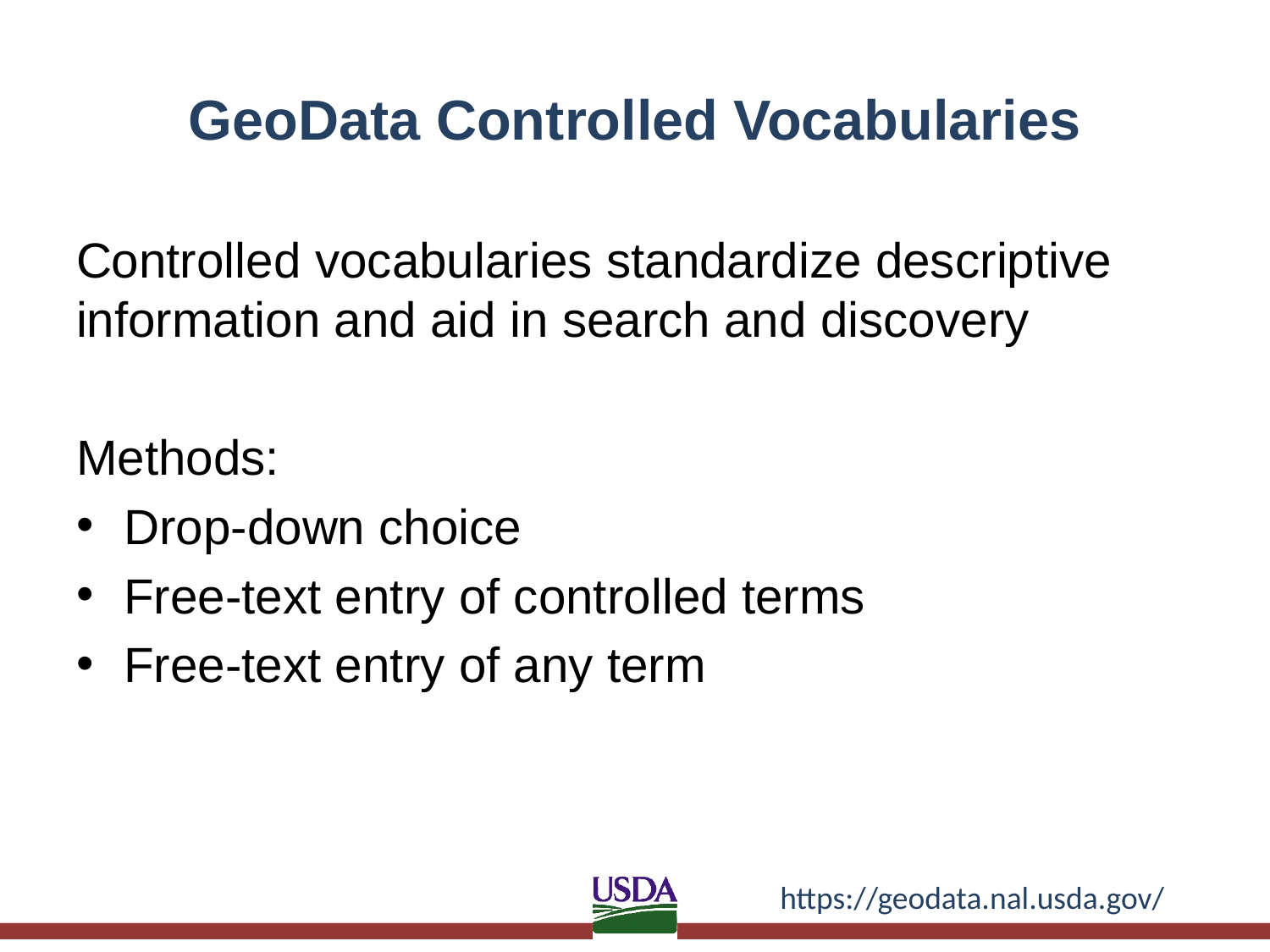

# GeoData Controlled Vocabularies
Controlled vocabularies standardize descriptive information and aid in search and discovery

Methods:
Drop-down choice
Free-text entry of controlled terms
Free-text entry of any term

https://geodata.nal.usda.gov/